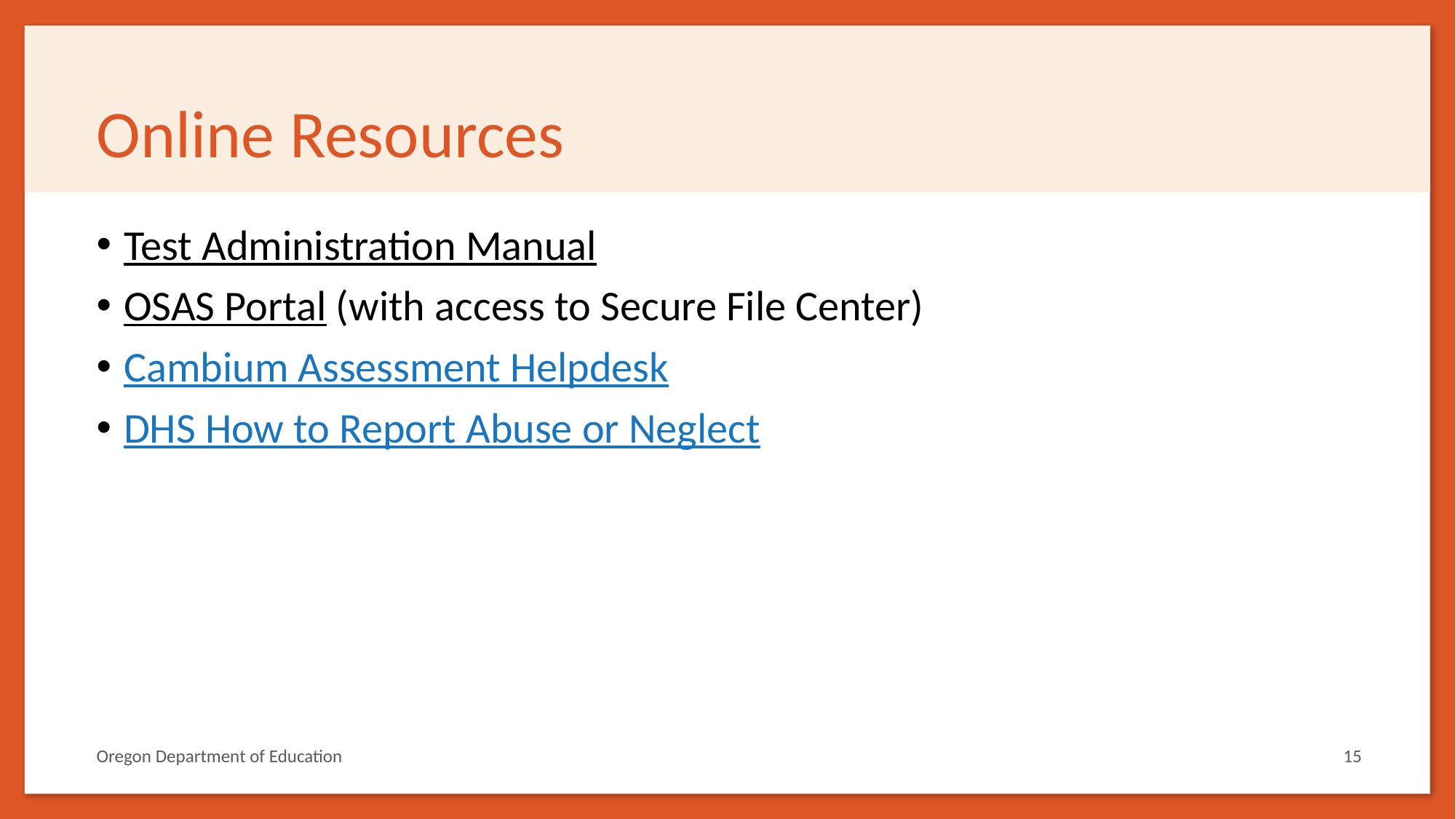

# Online Resources
Test Administration Manual
OSAS Portal (with access to Secure File Center)
Cambium Assessment Helpdesk
DHS How to Report Abuse or Neglect
Oregon Department of Education
15